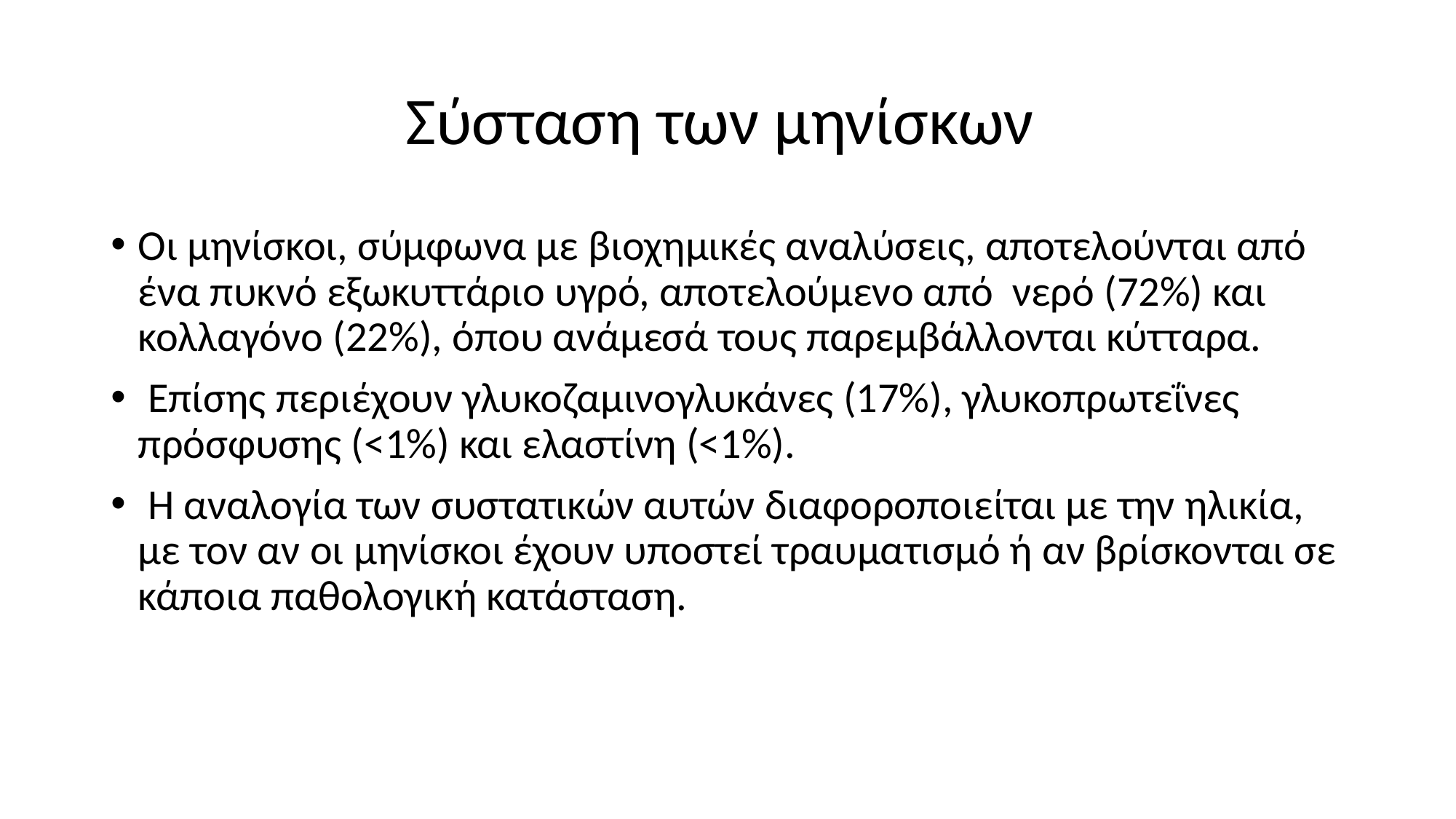

# Σύσταση των μηνίσκων
Οι μηνίσκοι, σύμφωνα με βιοχημικές αναλύσεις, αποτελούνται από ένα πυκνό εξωκυττάριο υγρό, αποτελούμενο από  νερό (72%) και κολλαγόνο (22%), όπου ανάμεσά τους παρεμβάλλονται κύτταρα.
 Επίσης περιέχουν γλυκοζαμινογλυκάνες (17%), γλυκοπρωτεΐνες πρόσφυσης (<1%) και ελαστίνη (<1%).
 Η αναλογία των συστατικών αυτών διαφοροποιείται με την ηλικία, με τον αν οι μηνίσκοι έχουν υποστεί τραυματισμό ή αν βρίσκονται σε κάποια παθολογική κατάσταση.